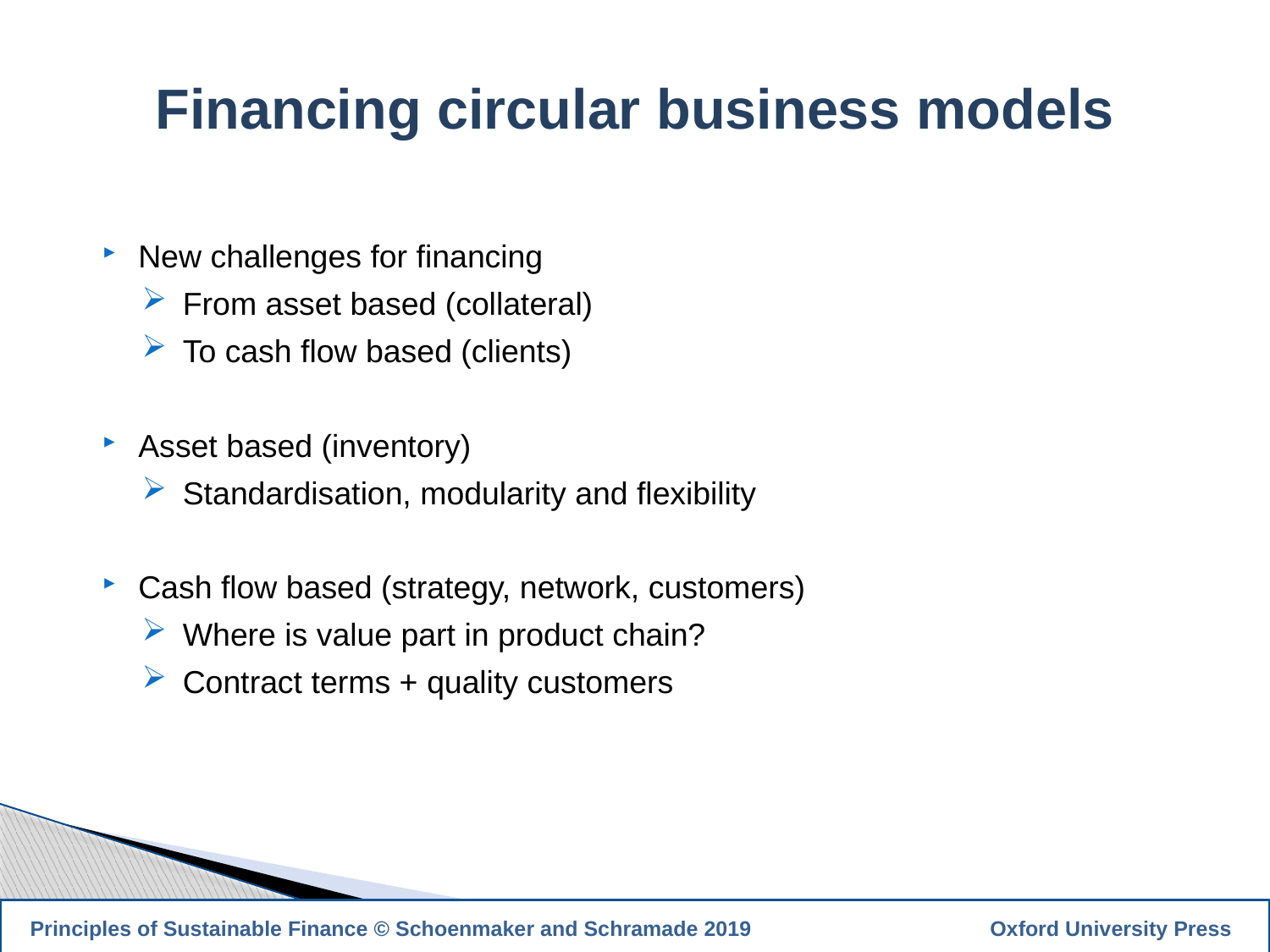

Financing circular business models
New challenges for financing
 From asset based (collateral)
 To cash flow based (clients)

Asset based (inventory)
 Standardisation, modularity and flexibility

Cash flow based (strategy, network, customers)
 Where is value part in product chain?
 Contract terms + quality customers
22

   Principles of Sustainable Finance © Schoenmaker and Schramade 2019		               Oxford University Press